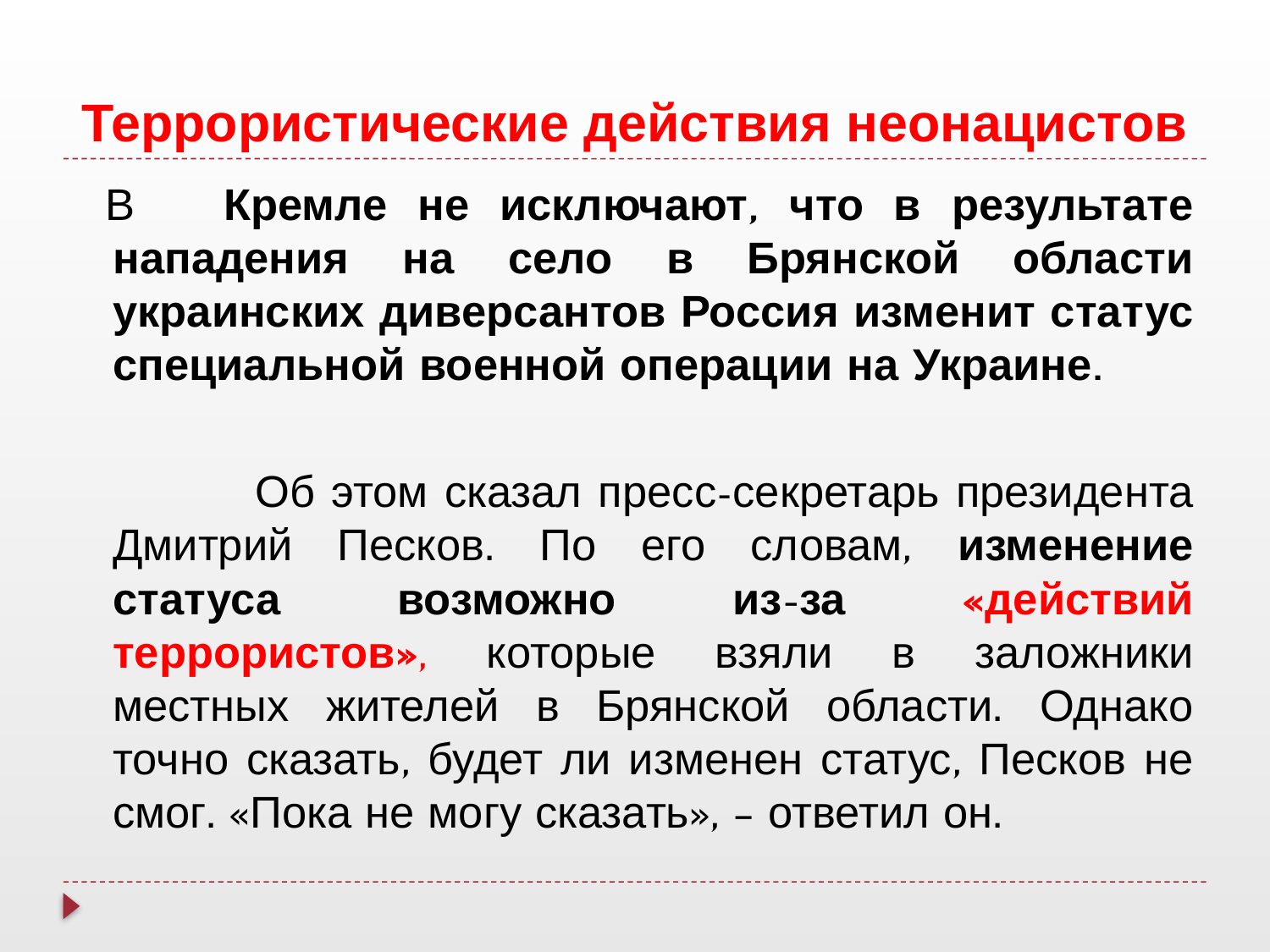

# Террористические действия неонацистов
 В   Кремле не исключают, что в результате нападения на село в Брянской области украинских диверсантов Россия изменит статус специальной военной операции на Украине.

           Об этом сказал пресс-секретарь президента Дмитрий Песков. По его словам, изменение статуса возможно из-за «действий террористов», которые взяли в заложники местных жителей в Брянской области. Однако точно сказать, будет ли изменен статус, Песков не смог. «Пока не могу сказать», – ответил он.